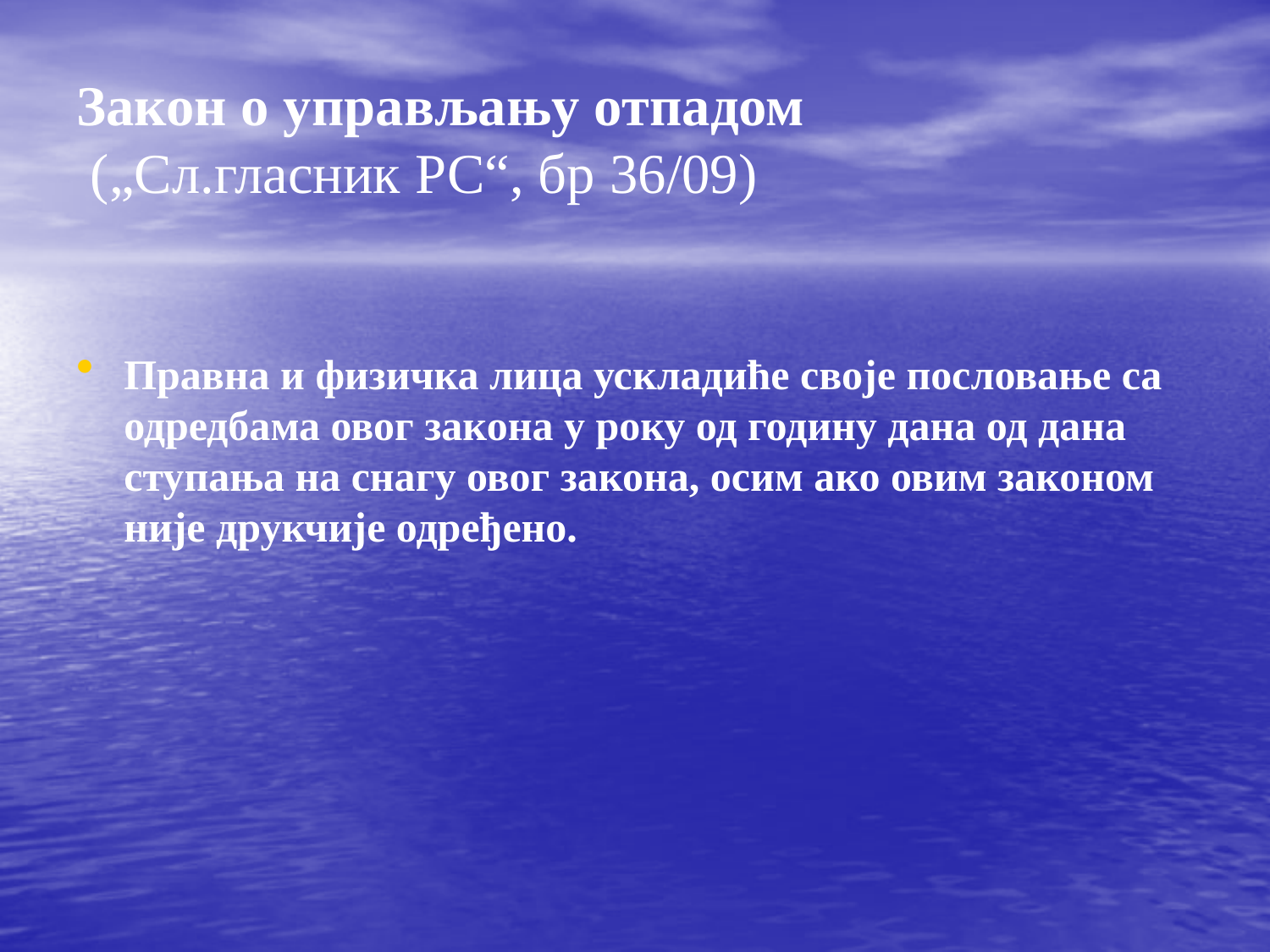

Закон о управљању отпадом
 („Сл.гласник РС“, бр 36/09)
Правна и физичка лица ускладиће своје пословање са одредбама овог закона у року од годину дана од дана ступања на снагу овог закона, осим ако овим законом није друкчије одређено.